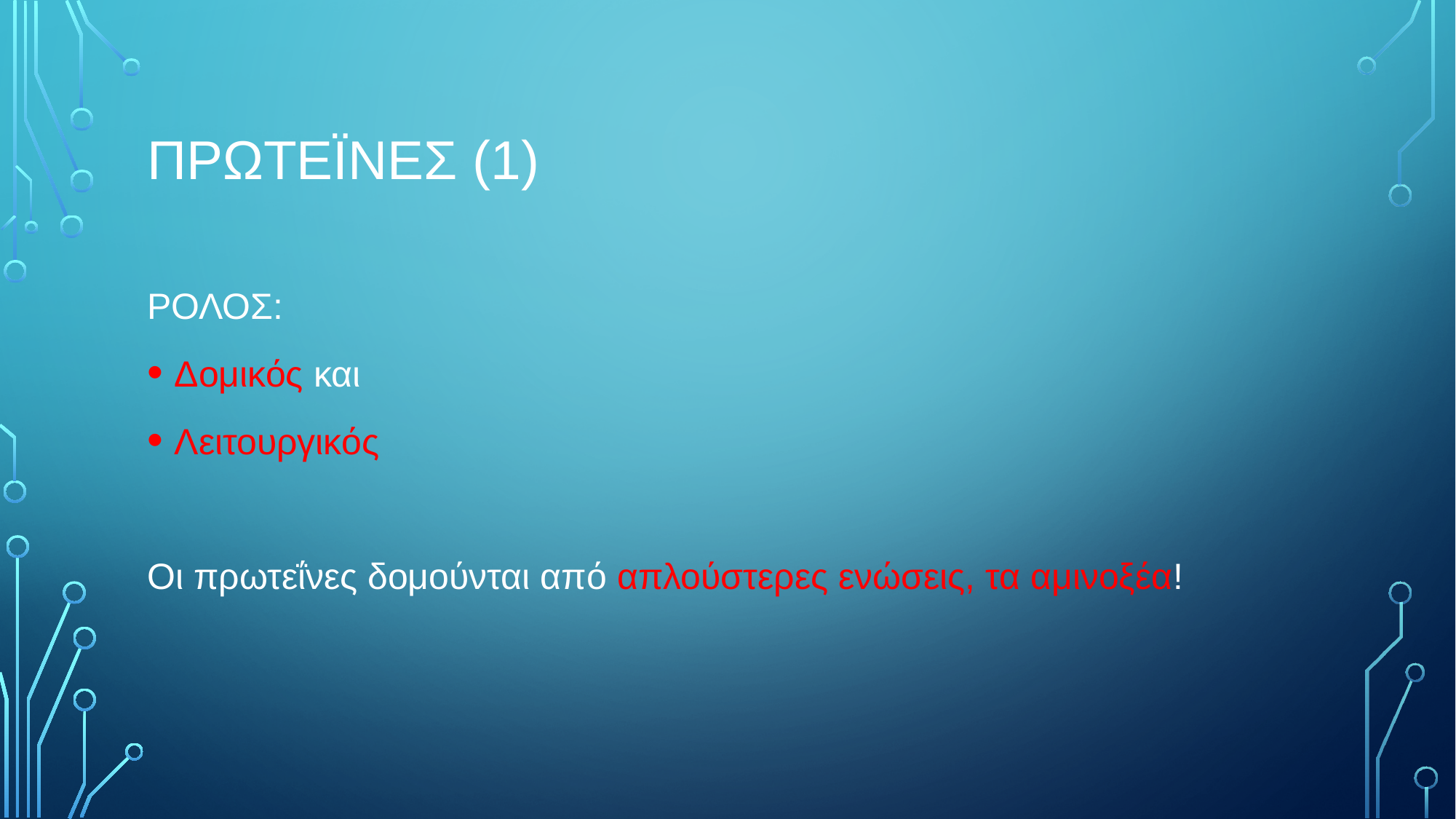

# ΠΡΩΤΕΪΝΕΣ (1)
ΡΟΛΟΣ:
Δομικός και
Λειτουργικός

Οι πρωτεΐνες δομούνται από απλούστερες ενώσεις, τα αμινοξέα!